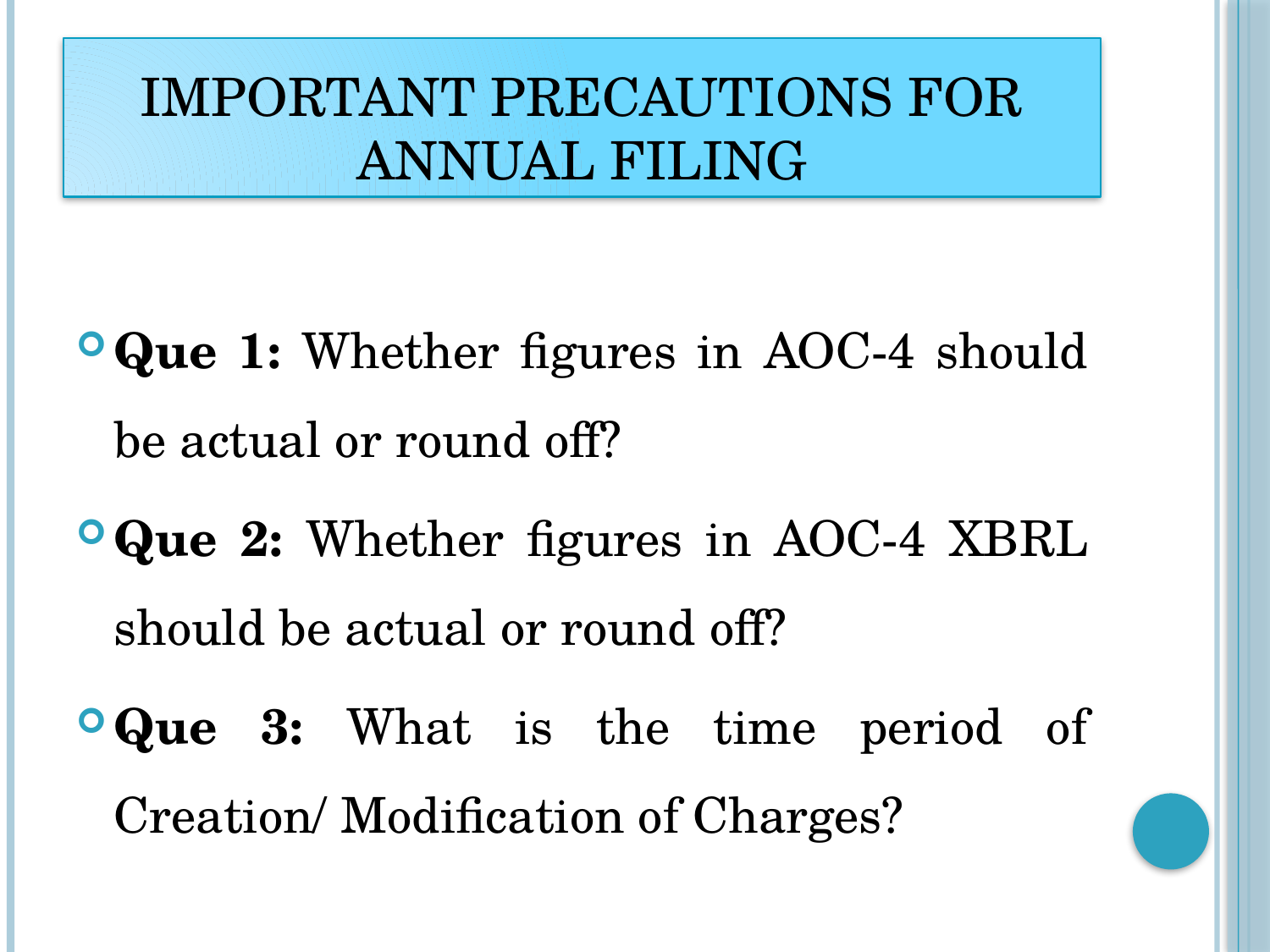

# IMPORTANT PRECAUTIONS FOR ANNUAL FILING

Que 1: Whether figures in AOC-4 should be actual or round off?
Que 2: Whether figures in AOC-4 XBRL should be actual or round off?
Que 3: What is the time period of Creation/ Modification of Charges?